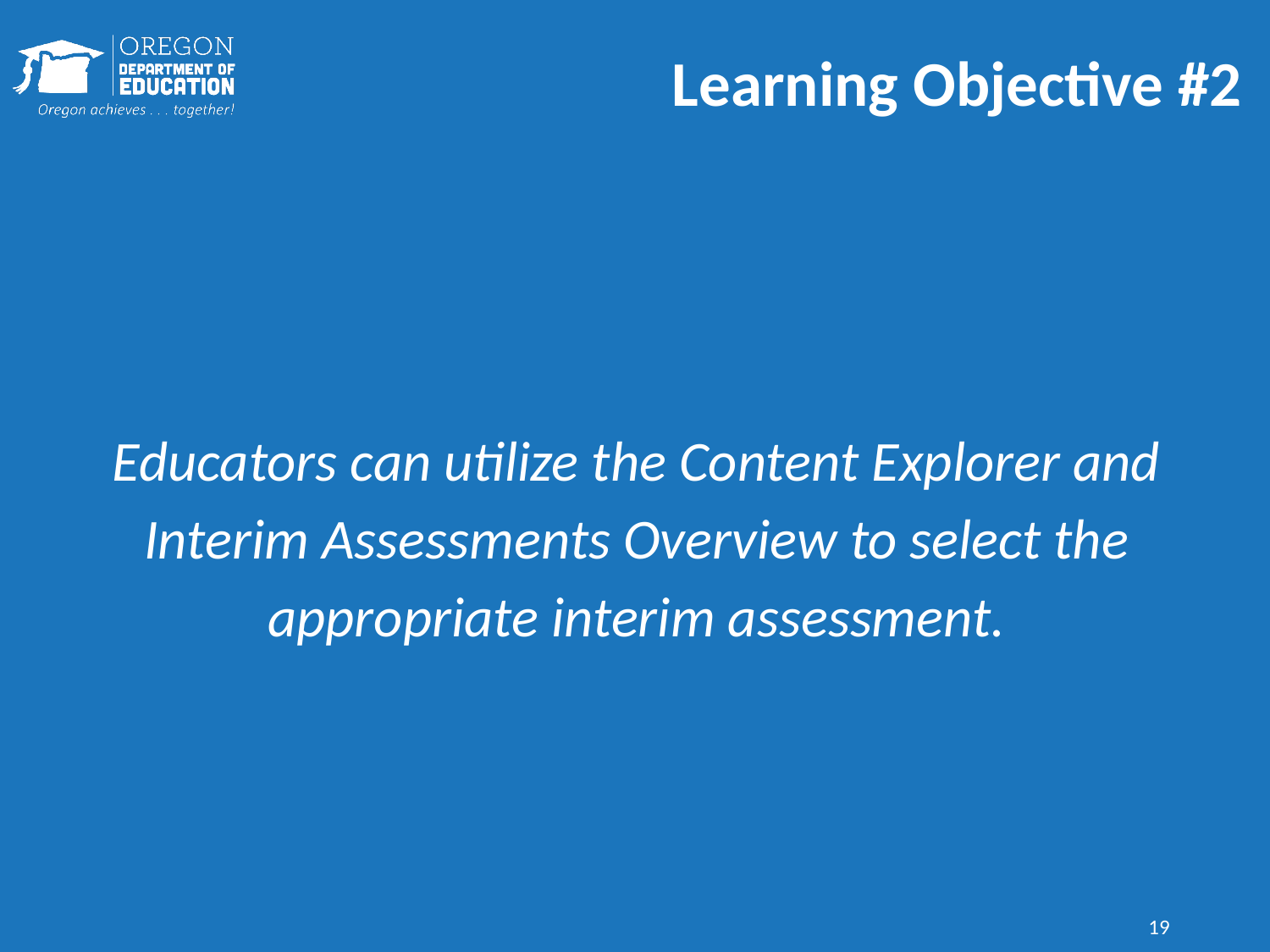

# Learning Objective #2
Educators can utilize the Content Explorer and Interim Assessments Overview to select the appropriate interim assessment.
19